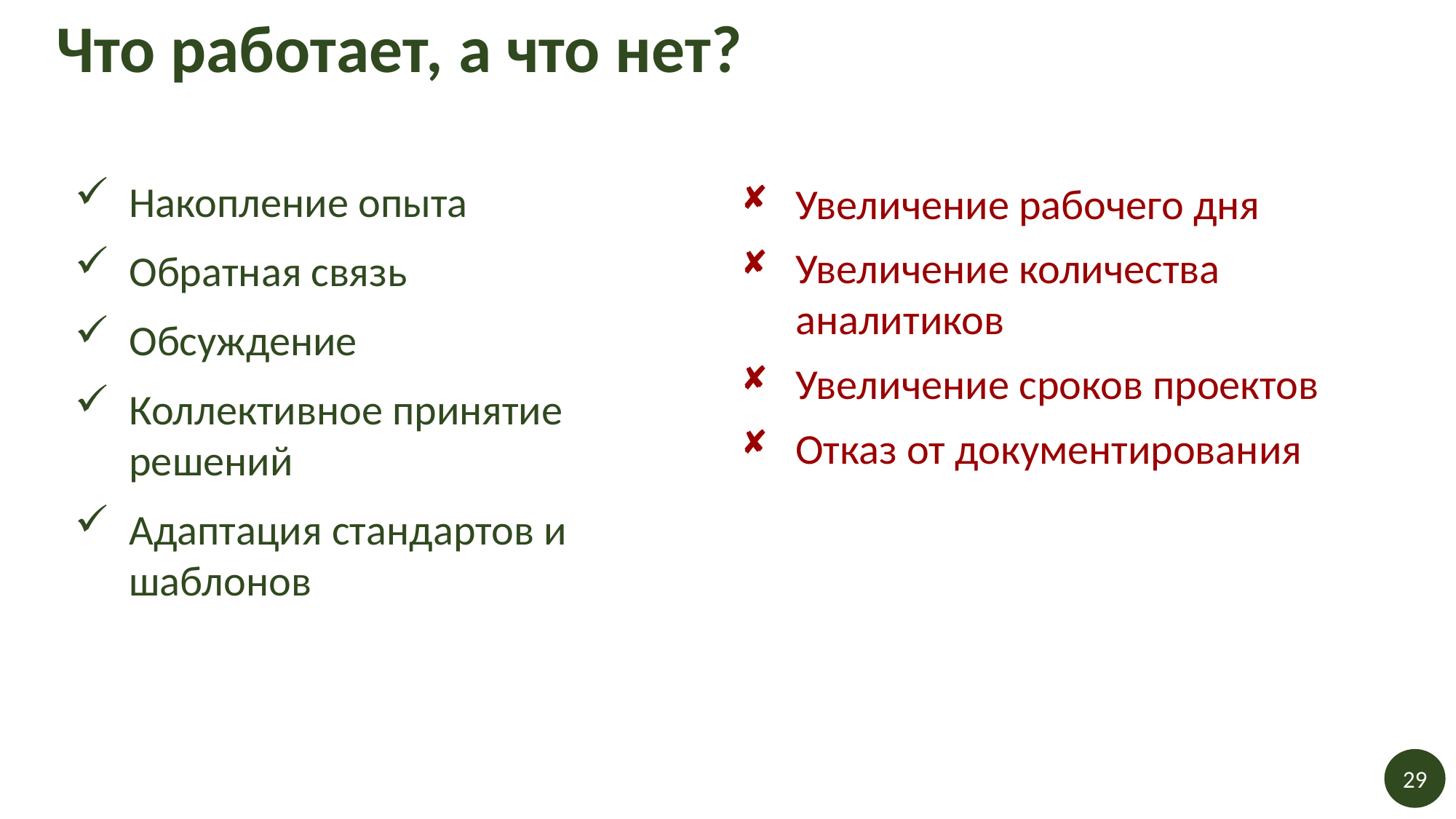

# Что работает, а что нет?
Увеличение рабочего дня
Увеличение количества аналитиков
Увеличение сроков проектов
Отказ от документирования
Накопление опыта
Обратная связь
Обсуждение
Коллективное принятие решений
Адаптация стандартов и шаблонов
29